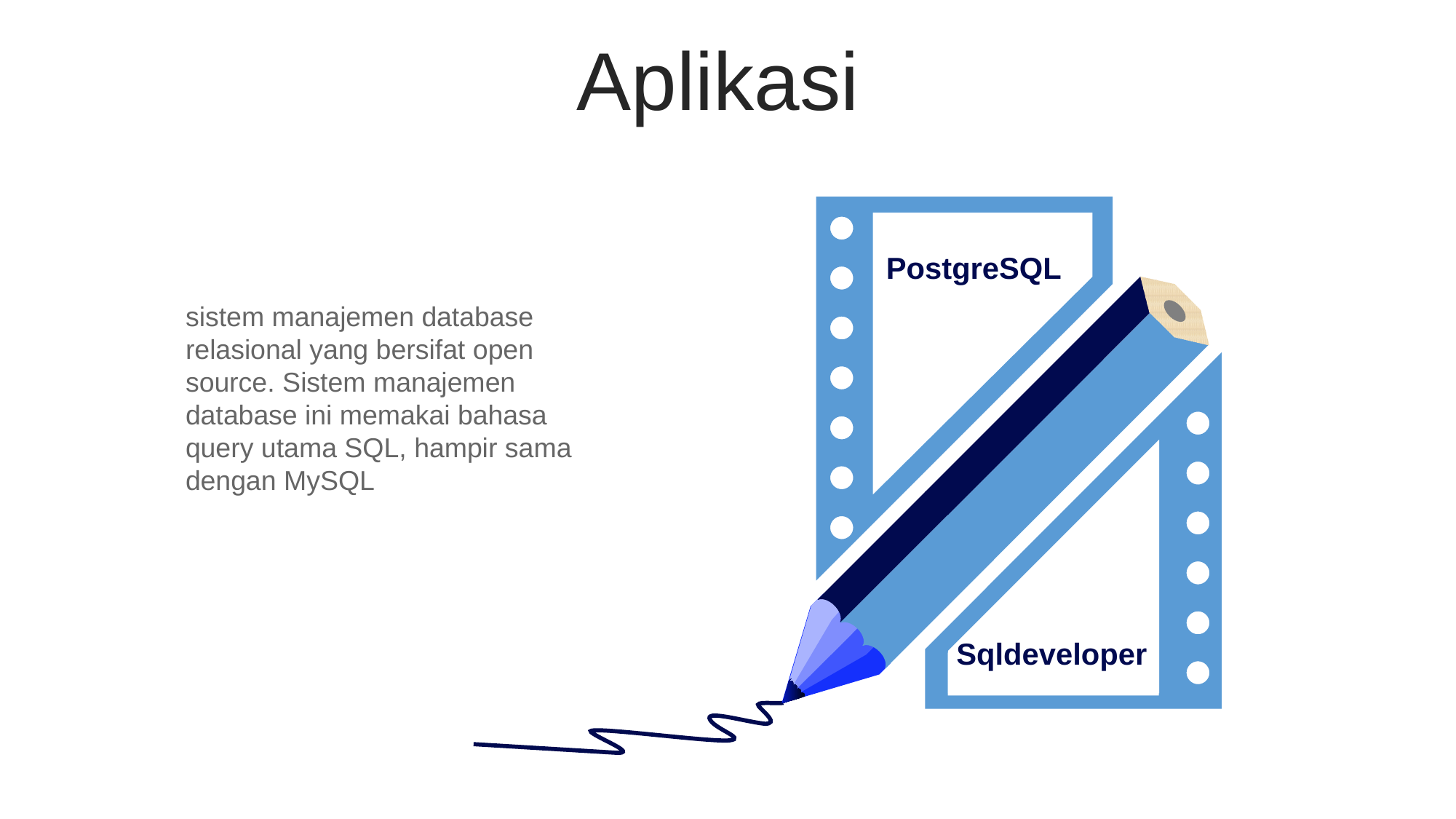

Aplikasi

PostgreSQL
sistem manajemen database relasional yang bersifat open source. Sistem manajemen database ini memakai bahasa query utama SQL, hampir sama dengan MySQL

Sqldeveloper